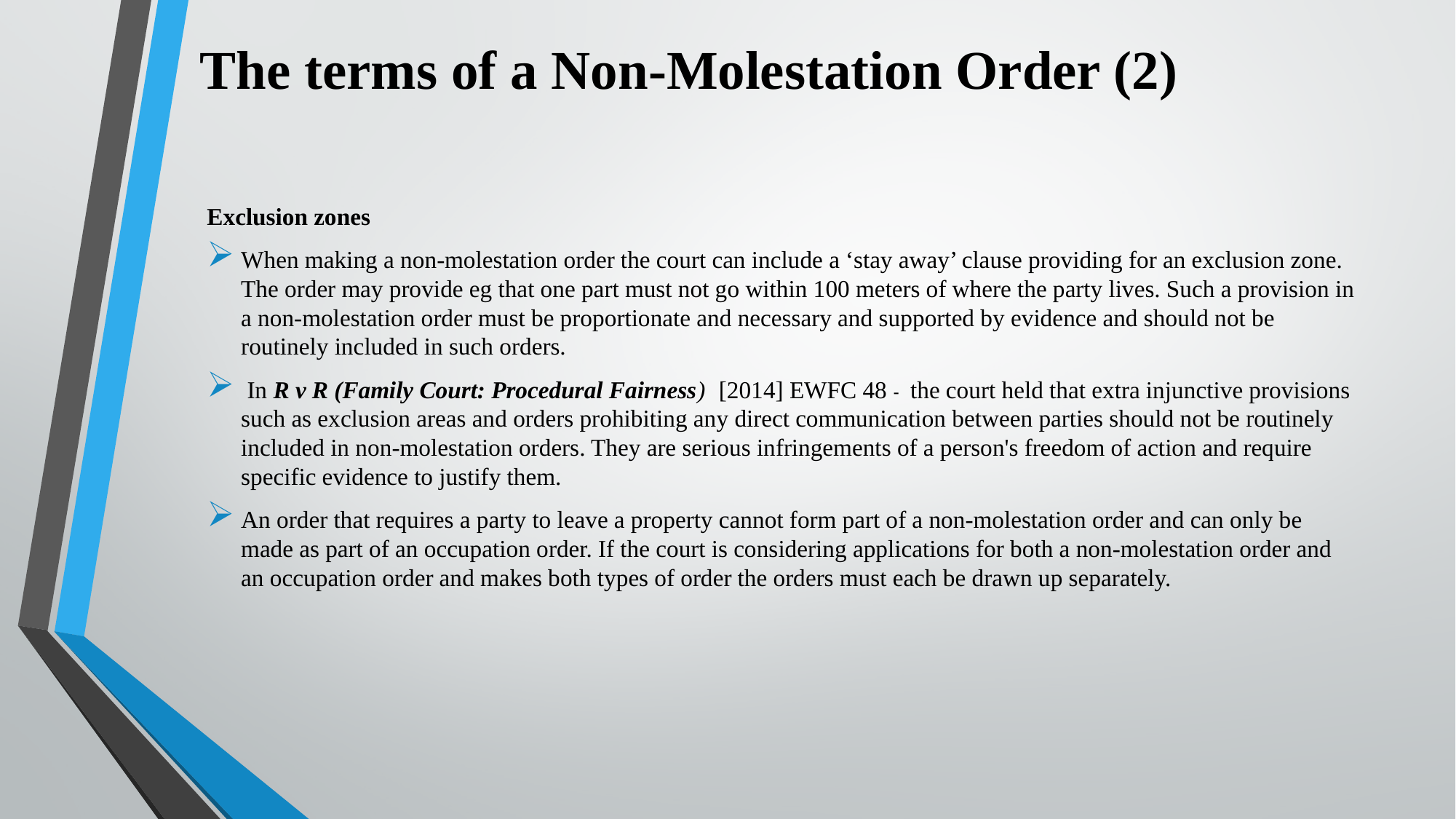

# The terms of a Non-Molestation Order (2)
Exclusion zones
When making a non-molestation order the court can include a ‘stay away’ clause providing for an exclusion zone. The order may provide eg that one part must not go within 100 meters of where the party lives. Such a provision in a non-molestation order must be proportionate and necessary and supported by evidence and should not be routinely included in such orders.
 In R v R (Family Court: Procedural Fairness)  [2014] EWFC 48 -  the court held that extra injunctive provisions such as exclusion areas and orders prohibiting any direct communication between parties should not be routinely included in non-molestation orders. They are serious infringements of a person's freedom of action and require specific evidence to justify them.
An order that requires a party to leave a property cannot form part of a non-molestation order and can only be made as part of an occupation order. If the court is considering applications for both a non-molestation order and an occupation order and makes both types of order the orders must each be drawn up separately.